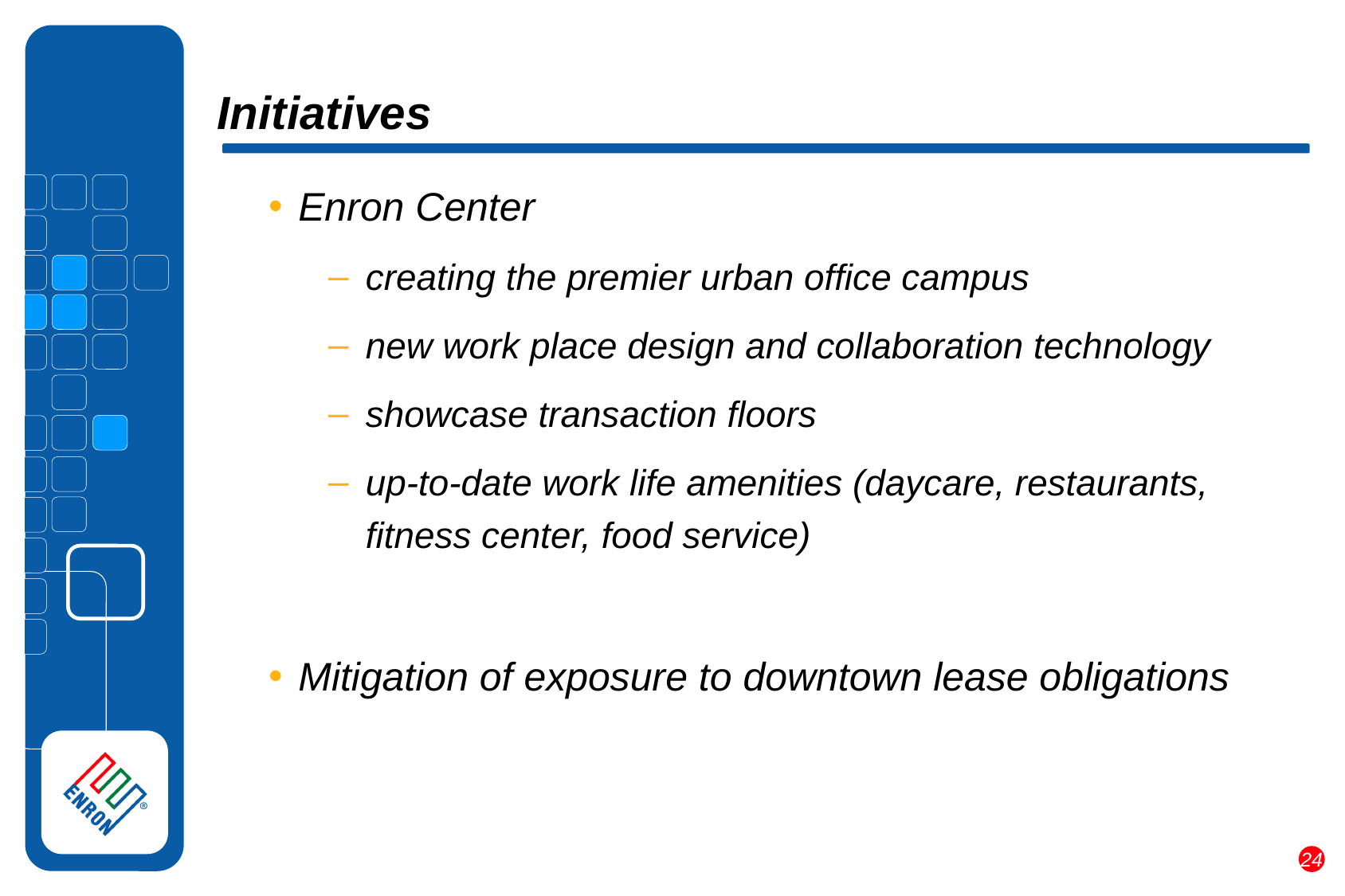

Initiatives
Enron Center
creating the premier urban office campus
new work place design and collaboration technology
showcase transaction floors
up-to-date work life amenities (daycare, restaurants, fitness center, food service)

Mitigation of exposure to downtown lease obligations